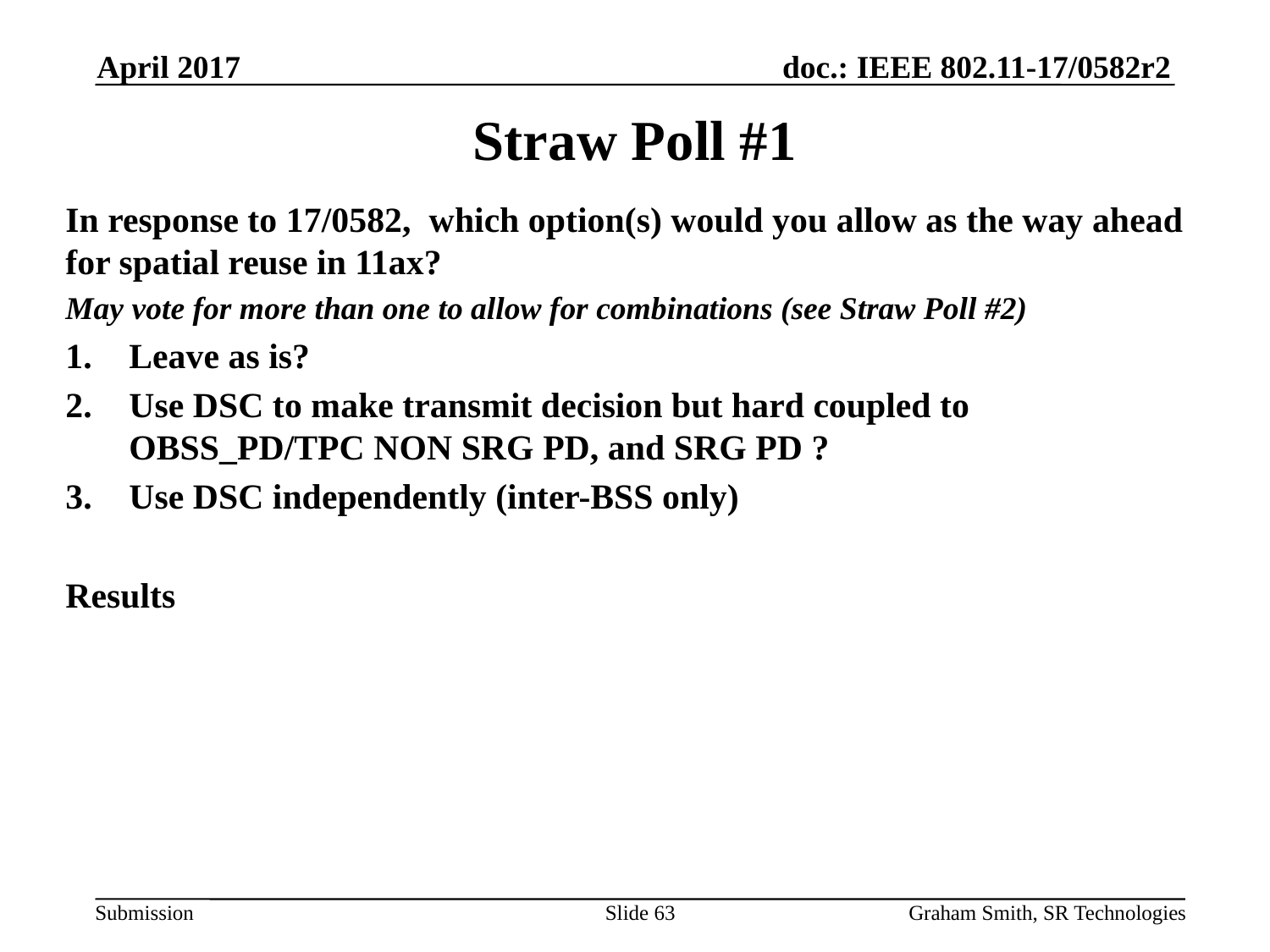

April 2017
# Straw Poll #1
In response to 17/0582,  which option(s) would you allow as the way ahead for spatial reuse in 11ax?
May vote for more than one to allow for combinations (see Straw Poll #2)
Leave as is?
Use DSC to make transmit decision but hard coupled to OBSS_PD/TPC NON SRG PD, and SRG PD ?
Use DSC independently (inter-BSS only)

Results

Slide 63
Graham Smith, SR Technologies